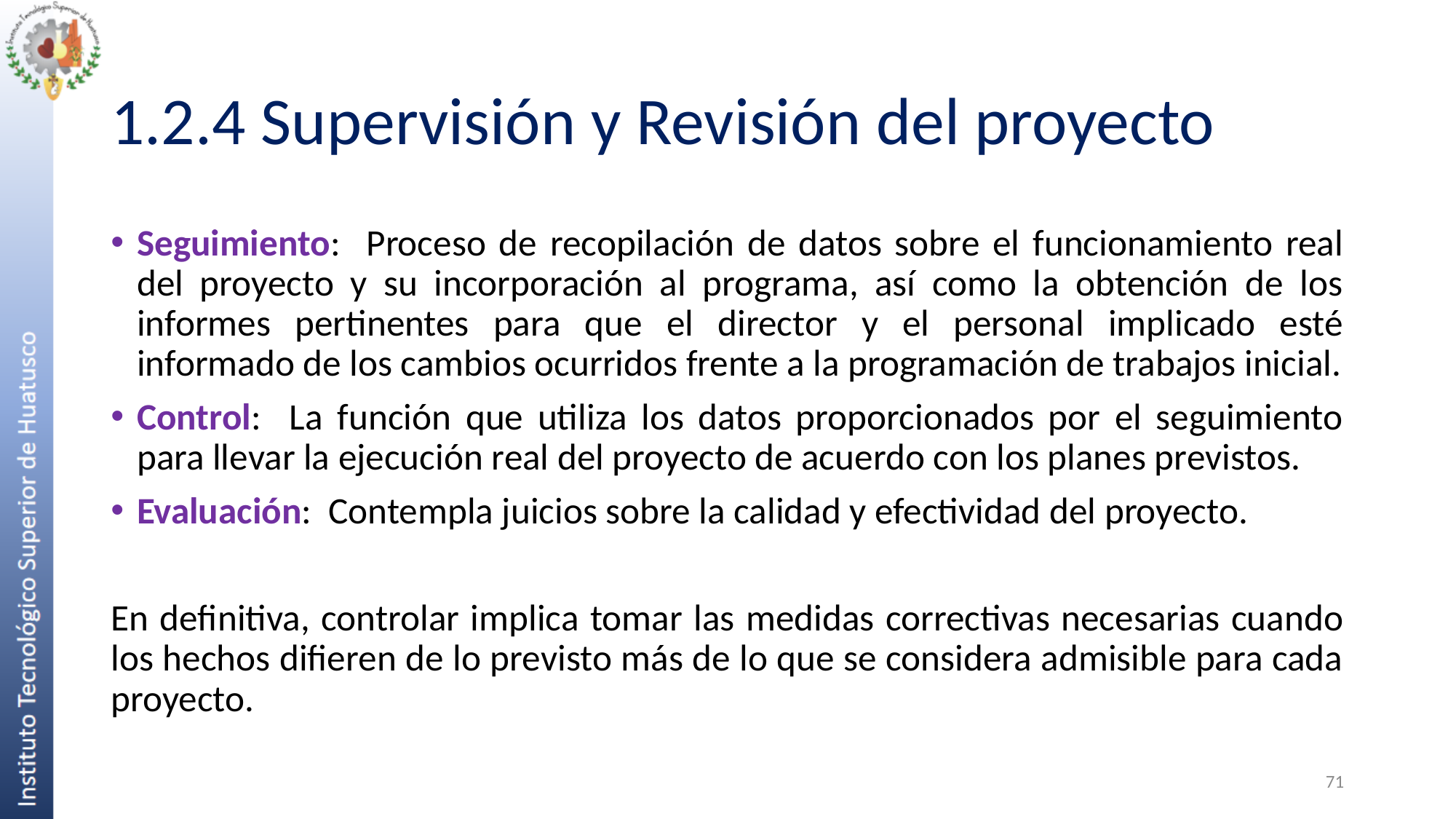

# 1.2.4 Supervisión y Revisión del proyecto
Seguimiento:  Proceso de recopilación de datos sobre el funcionamiento real del proyecto y su incorporación al programa, así como la obtención de los informes pertinentes para que el director y el personal implicado esté informado de los cambios ocurridos frente a la programación de trabajos inicial.
Control:  La función que utiliza los datos proporcionados por el seguimiento para llevar la ejecución real del proyecto de acuerdo con los planes previstos.
Evaluación:  Contempla juicios sobre la calidad y efectividad del proyecto.

En definitiva, controlar implica tomar las medidas correctivas necesarias cuando los hechos difieren de lo previsto más de lo que se considera admisible para cada proyecto.
71